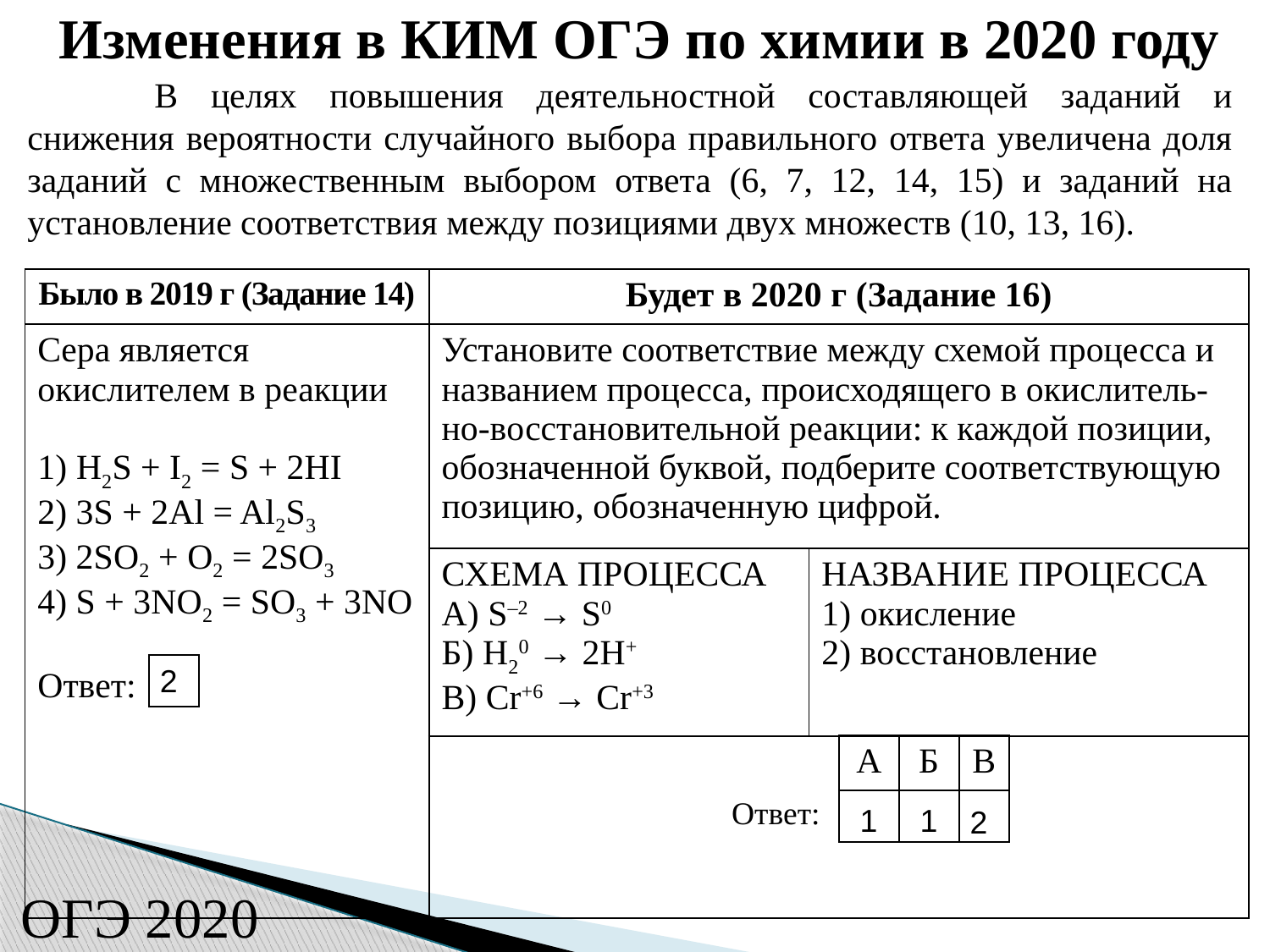

Изменения в КИМ ОГЭ по химии в 2020 году
	В целях повышения деятельностной составляющей заданий и снижения вероятности случайного выбора правильного ответа увеличена доля заданий с множественным выбором ответа (6, 7, 12, 14, 15) и заданий на установление соответствия между позициями двух множеств (10, 13, 16).
| Было в 2019 г (Задание 14) | Будет в 2020 г (Задание 16) |  |
| --- | --- | --- |
| Сера является окислителем в реакции 1) H2S + I2 = S + 2HI 2) 3S + 2Al = Al2S3 3) 2SO2 + О2 = 2SO3 4) S + 3NO2 = SO3 + 3NO Ответ: | Установите соответствие между схемой процесса и названием процесса, происходящего в окислитель-но-восстановительной реакции: к каждой позиции, обозначенной буквой, подберите соответствующую позицию, обозначенную цифрой. |  |
|  | СХЕМА ПРОЦЕССА А) S–2 → S0 Б) H20 → 2H+ В) Cr+6 → Cr+3 | НАЗВАНИЕ ПРОЦЕССА 1) окисление 2) восстановление |
|  |  |  |
|  |
| --- |
2
|  | А | Б | В |
| --- | --- | --- | --- |
| Ответ: |  |  |  |
1
1
2
ОГЭ 2020